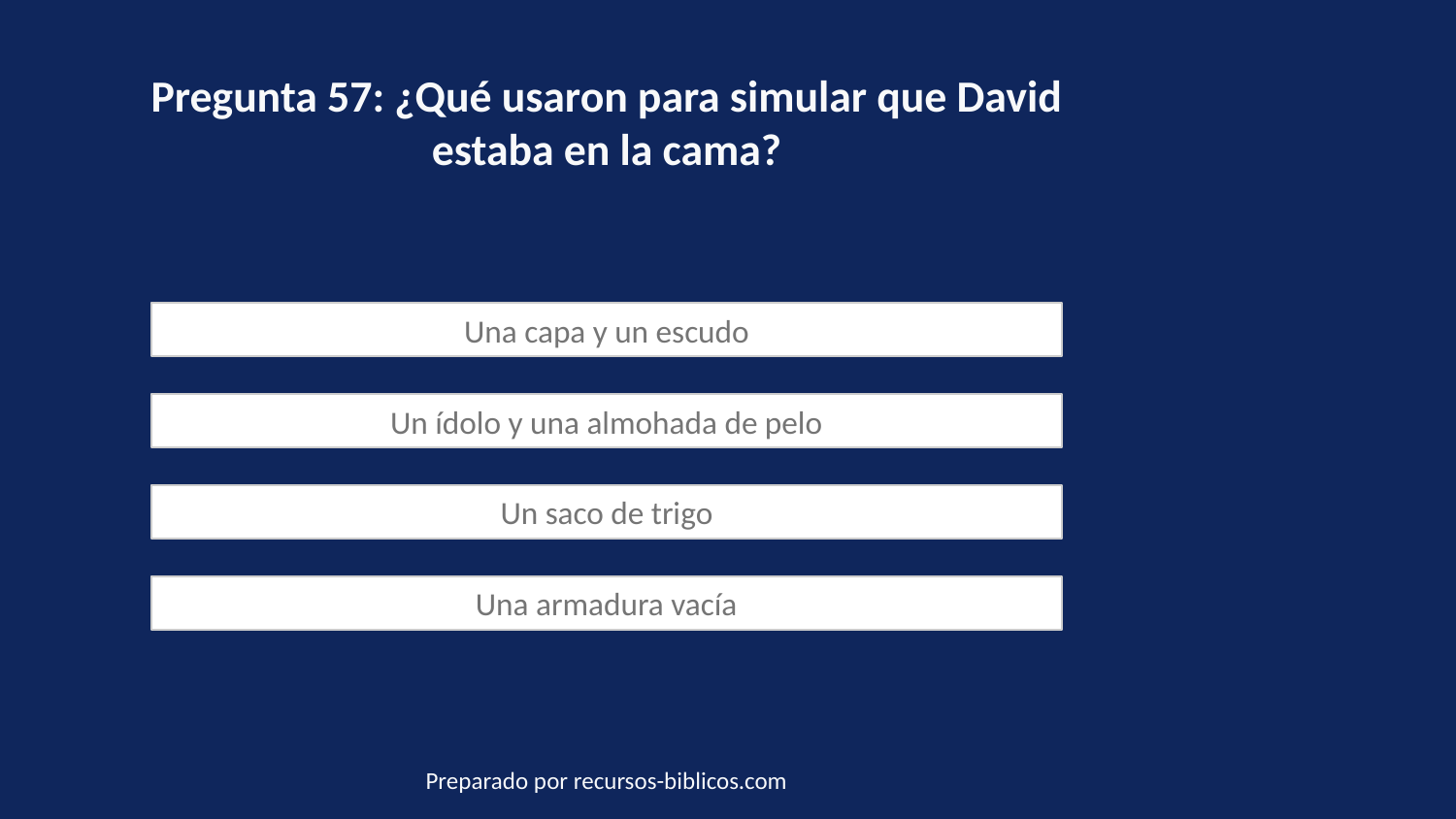

Pregunta 57: ¿Qué usaron para simular que David estaba en la cama?
Una capa y un escudo
Un ídolo y una almohada de pelo
Un saco de trigo
Una armadura vacía
Preparado por recursos-biblicos.com